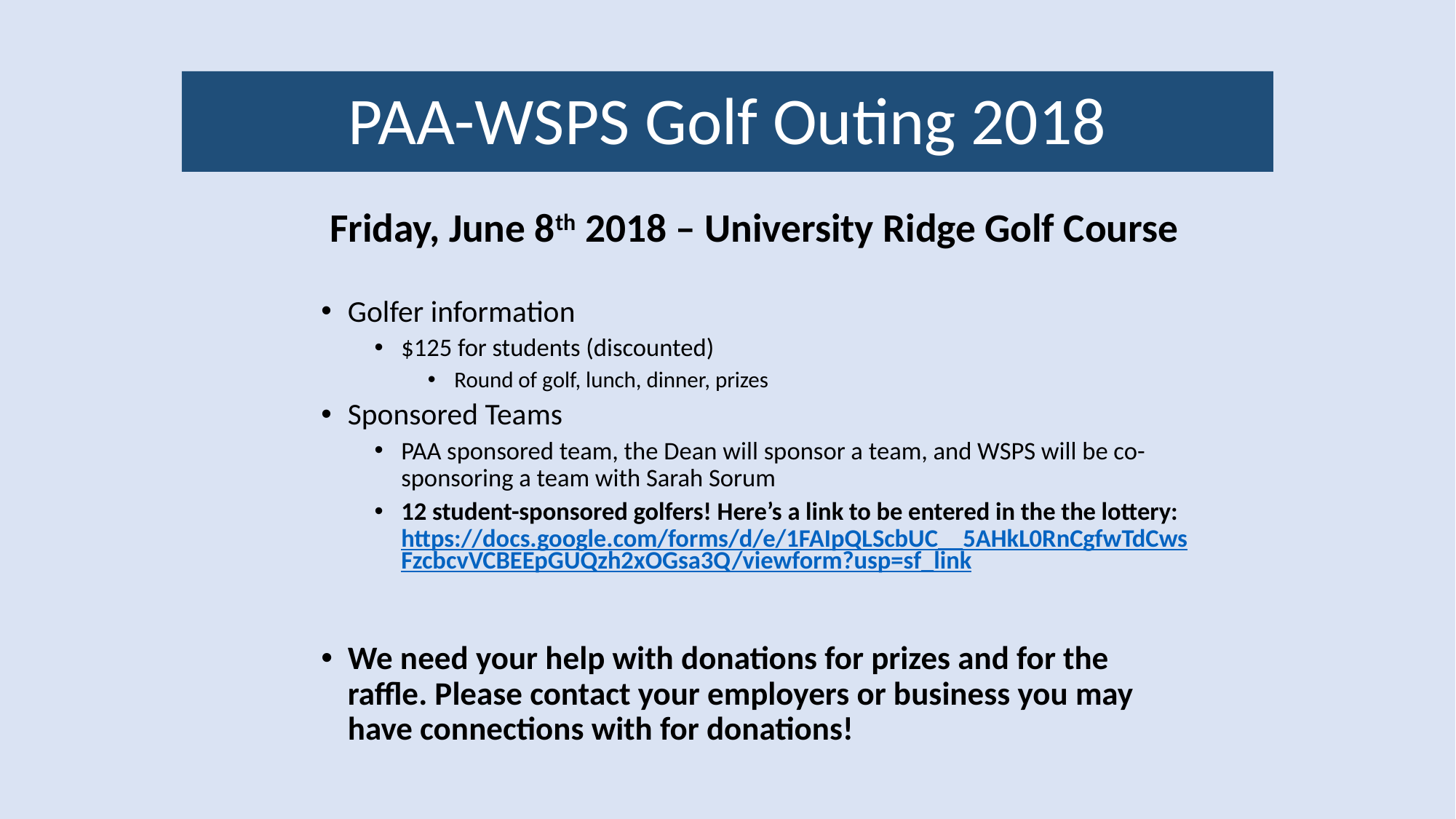

# PAA-WSPS Golf Outing 2018

Friday, June 8th 2018 – University Ridge Golf Course

Golfer information
$125 for students (discounted)
Round of golf, lunch, dinner, prizes
Sponsored Teams
PAA sponsored team, the Dean will sponsor a team, and WSPS will be co-sponsoring a team with Sarah Sorum
12 student-sponsored golfers! Here’s a link to be entered in the the lottery: https://docs.google.com/forms/d/e/1FAIpQLScbUC__5AHkL0RnCgfwTdCwsFzcbcvVCBEEpGUQzh2xOGsa3Q/viewform?usp=sf_link

We need your help with donations for prizes and for the raffle. Please contact your employers or business you may have connections with for donations!